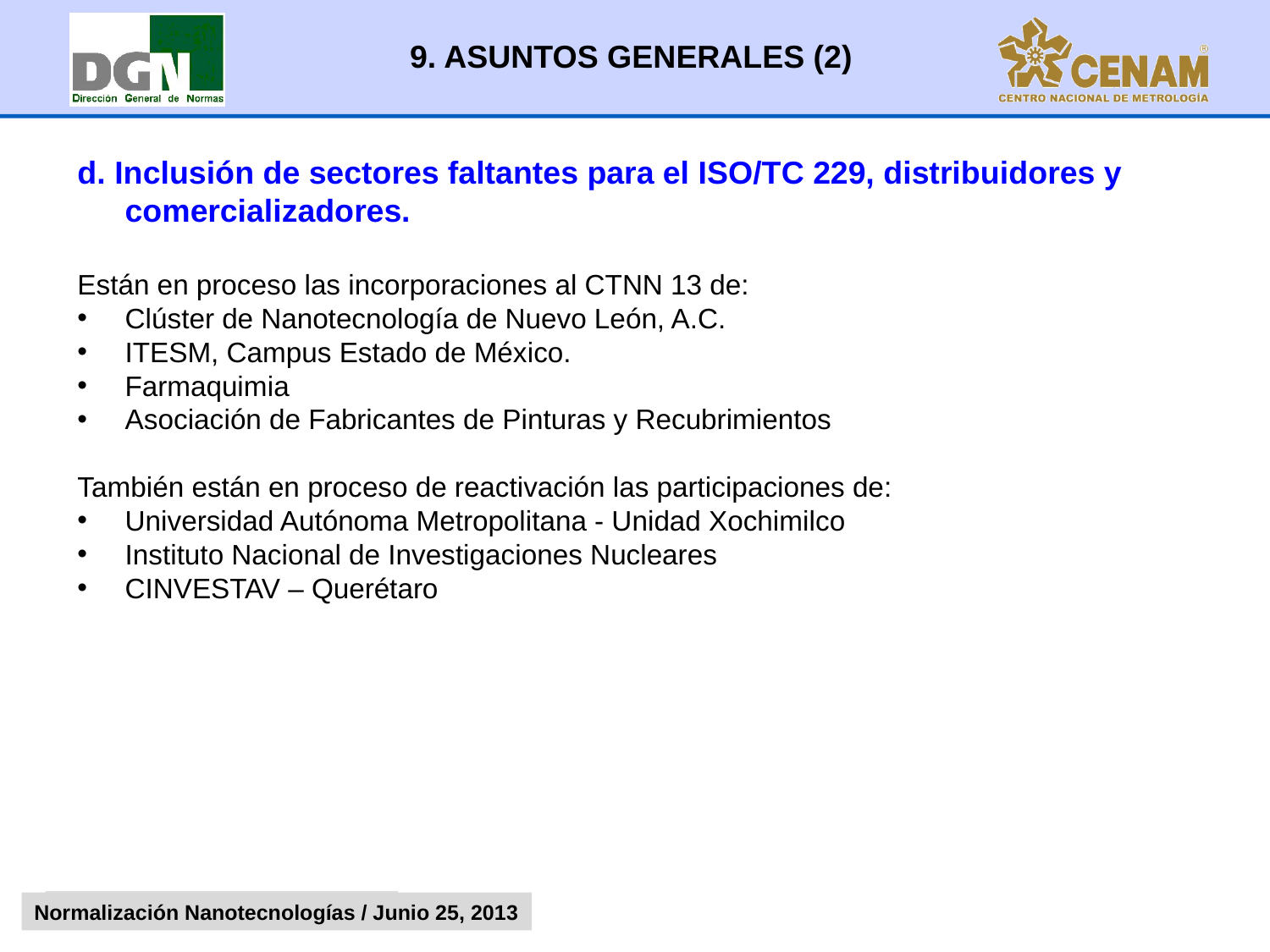

9. ASUNTOS GENERALES (2)
d. Inclusión de sectores faltantes para el ISO/TC 229, distribuidores y comercializadores.

Están en proceso las incorporaciones al CTNN 13 de:
Clúster de Nanotecnología de Nuevo León, A.C.
ITESM, Campus Estado de México.
Farmaquimia
Asociación de Fabricantes de Pinturas y Recubrimientos

También están en proceso de reactivación las participaciones de:
Universidad Autónoma Metropolitana - Unidad Xochimilco
Instituto Nacional de Investigaciones Nucleares
CINVESTAV – Querétaro